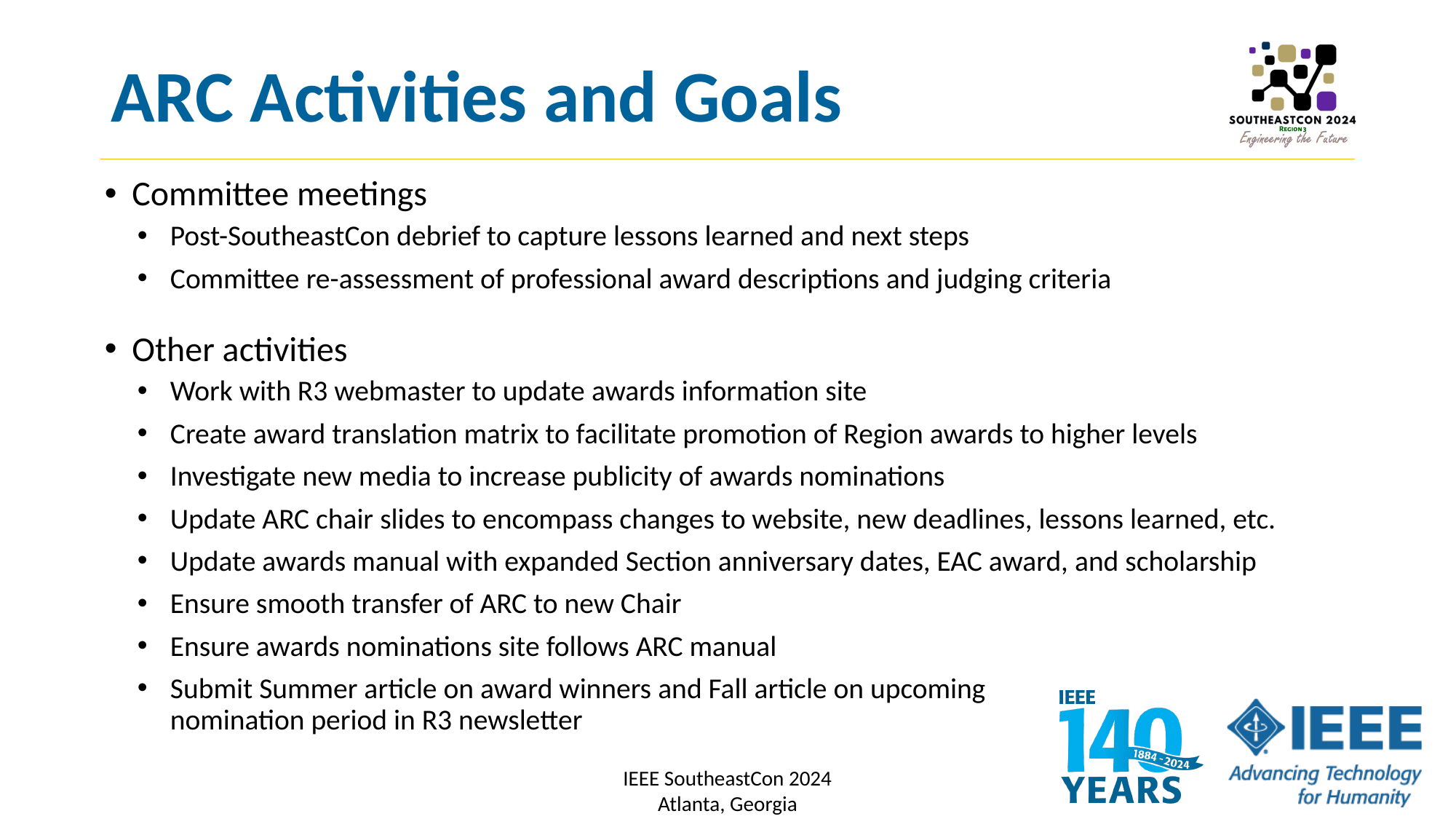

# ARC Activities and Goals
Committee meetings
Post-SoutheastCon debrief to capture lessons learned and next steps
Committee re-assessment of professional award descriptions and judging criteria
Other activities
Work with R3 webmaster to update awards information site
Create award translation matrix to facilitate promotion of Region awards to higher levels
Investigate new media to increase publicity of awards nominations
Update ARC chair slides to encompass changes to website, new deadlines, lessons learned, etc.
Update awards manual with expanded Section anniversary dates, EAC award, and scholarship
Ensure smooth transfer of ARC to new Chair
Ensure awards nominations site follows ARC manual
Submit Summer article on award winners and Fall article on upcoming
nomination period in R3 newsletter

IEEE SoutheastCon 2024
Atlanta, Georgia